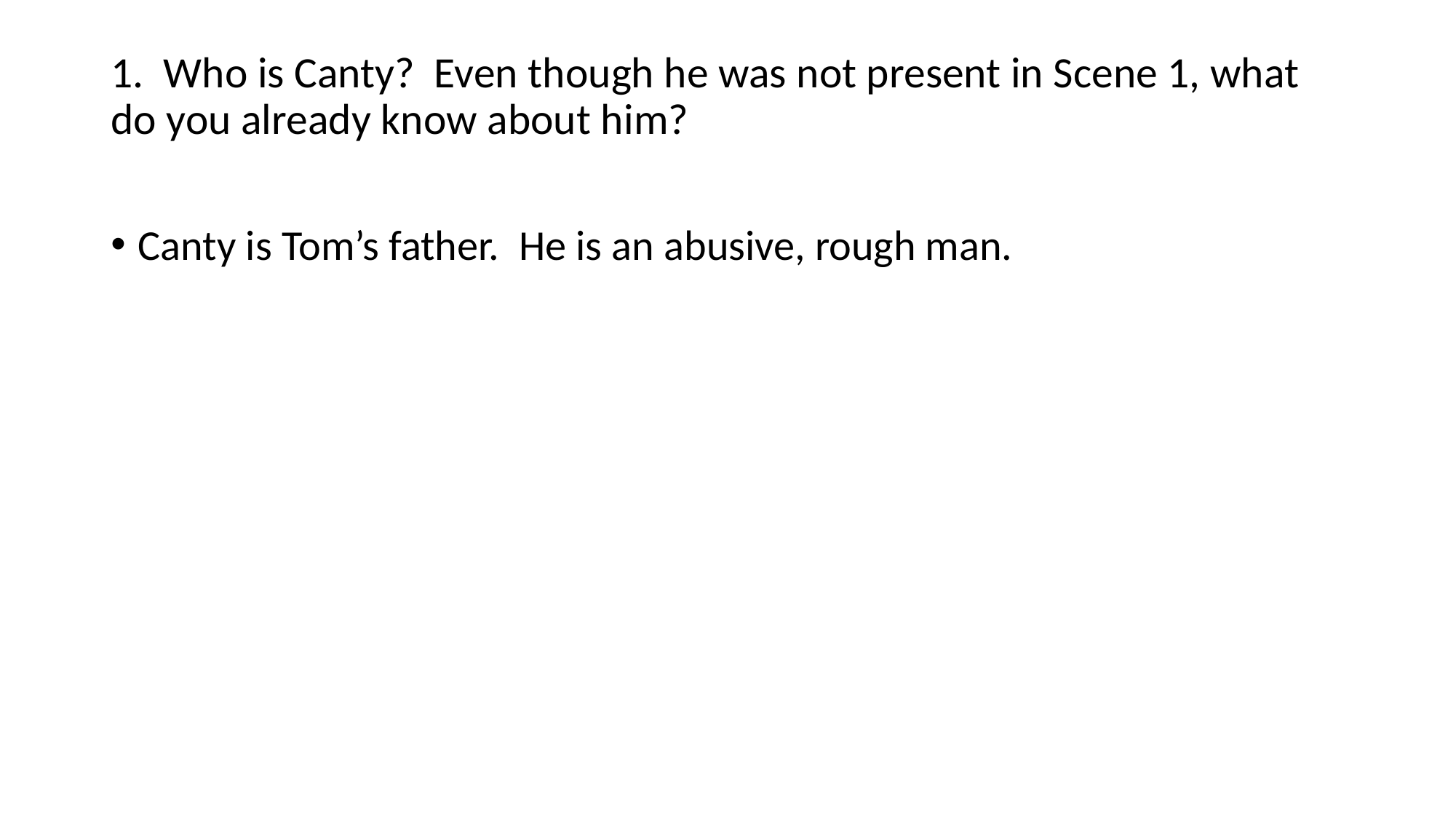

# 1.  Who is Canty?  Even though he was not present in Scene 1, what do you already know about him?
Canty is Tom’s father.  He is an abusive, rough man.